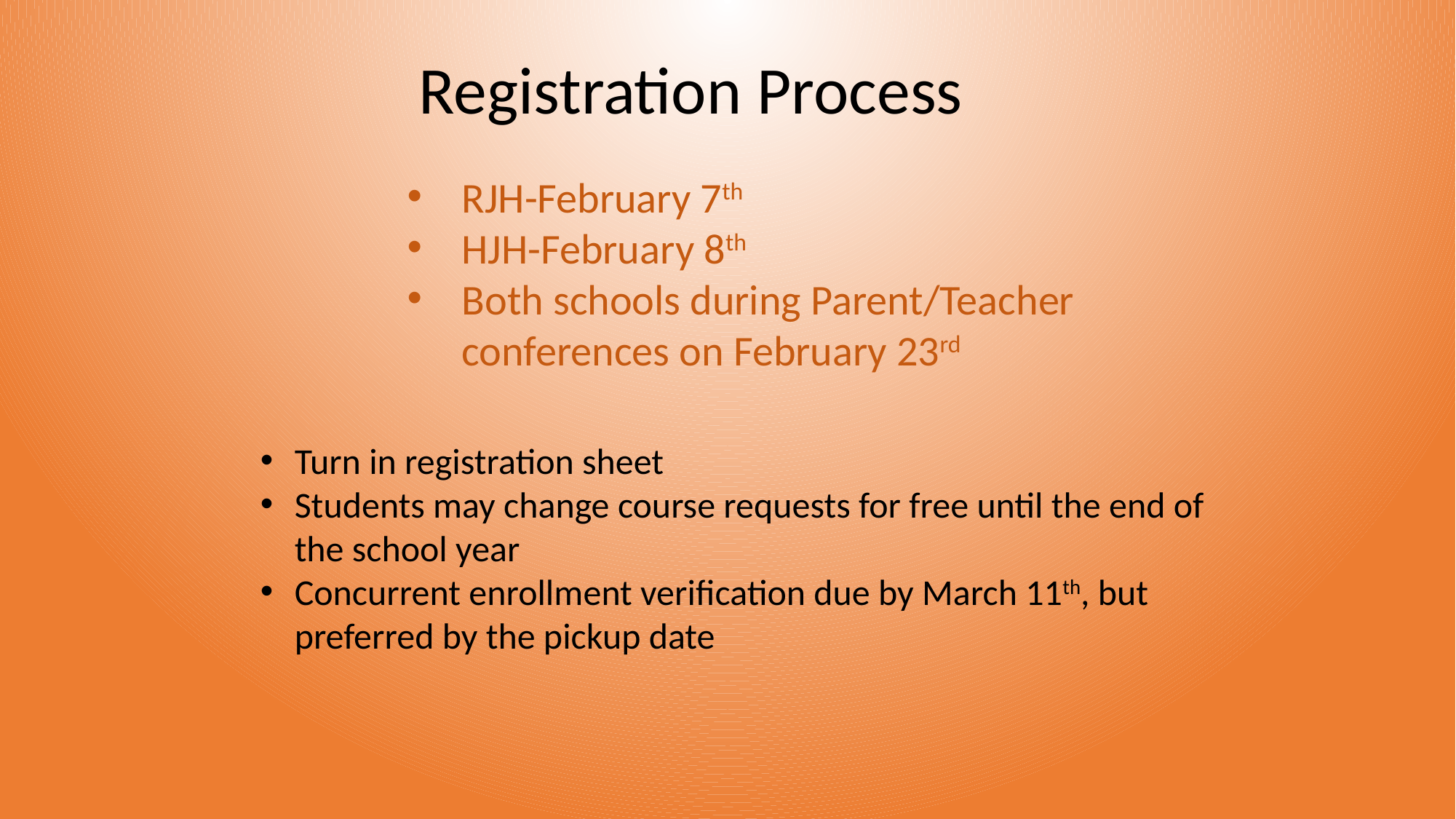

Registration Process
RJH-February 7th
HJH-February 8th
Both schools during Parent/Teacher conferences on February 23rd
Turn in registration sheet
Students may change course requests for free until the end of the school year
Concurrent enrollment verification due by March 11th, but preferred by the pickup date